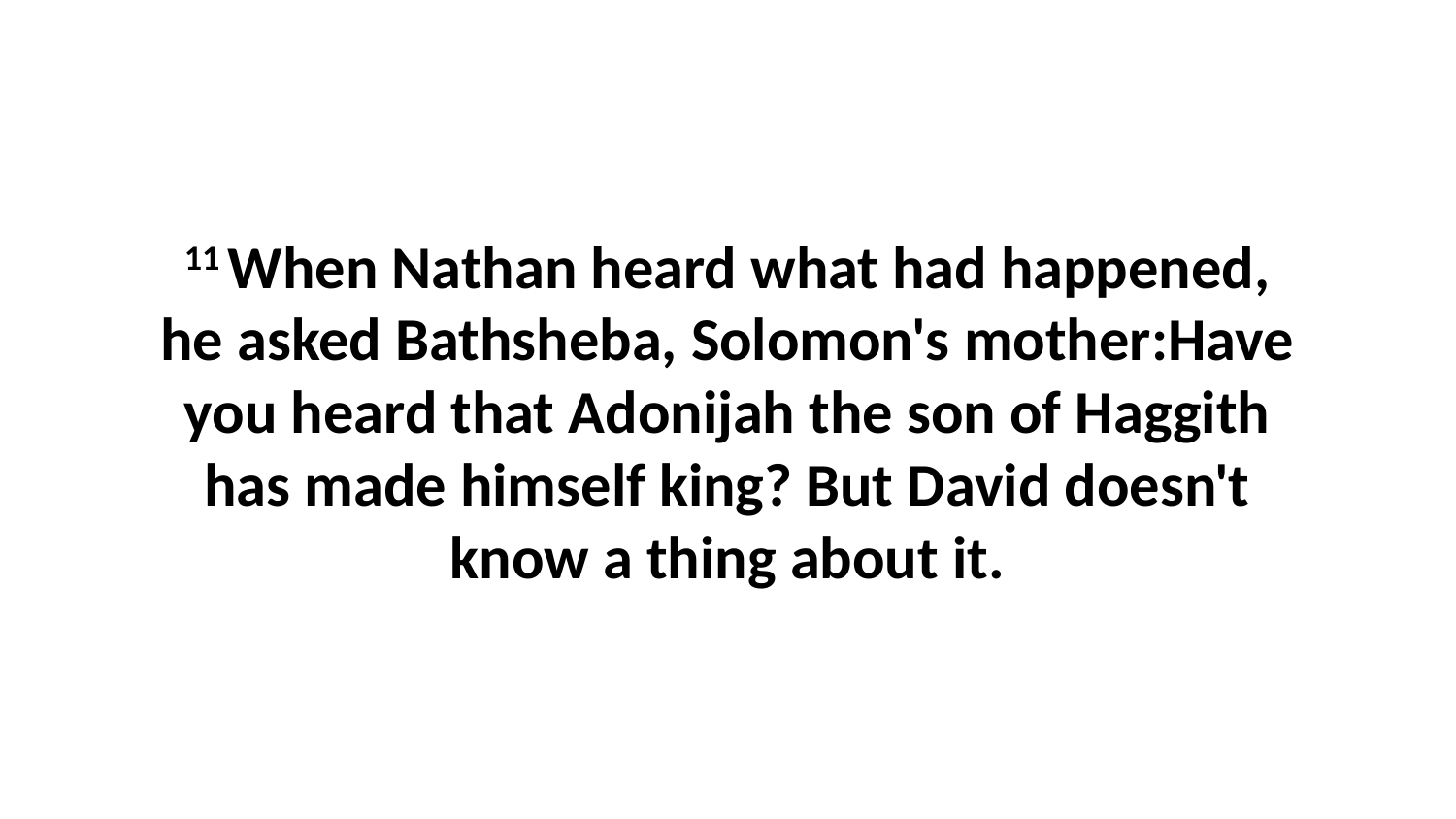

11 When Nathan heard what had happened, he asked Bathsheba, Solomon's mother:Have you heard that Adonijah the son of Haggith has made himself king? But David doesn't know a thing about it.